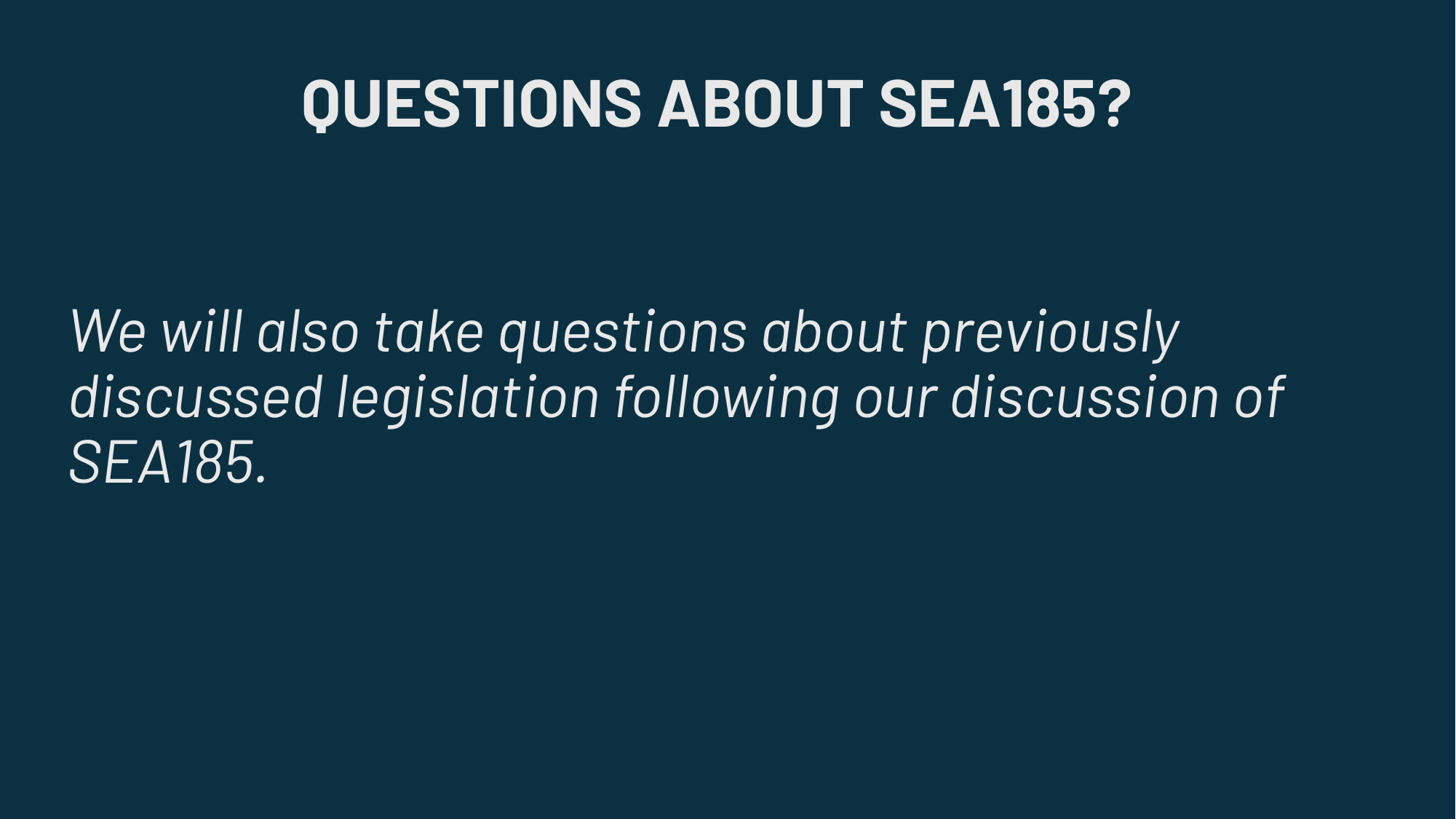

# QUESTIONS ABOUT SEA185?

We will also take questions about previously discussed legislation following our discussion of SEA185.